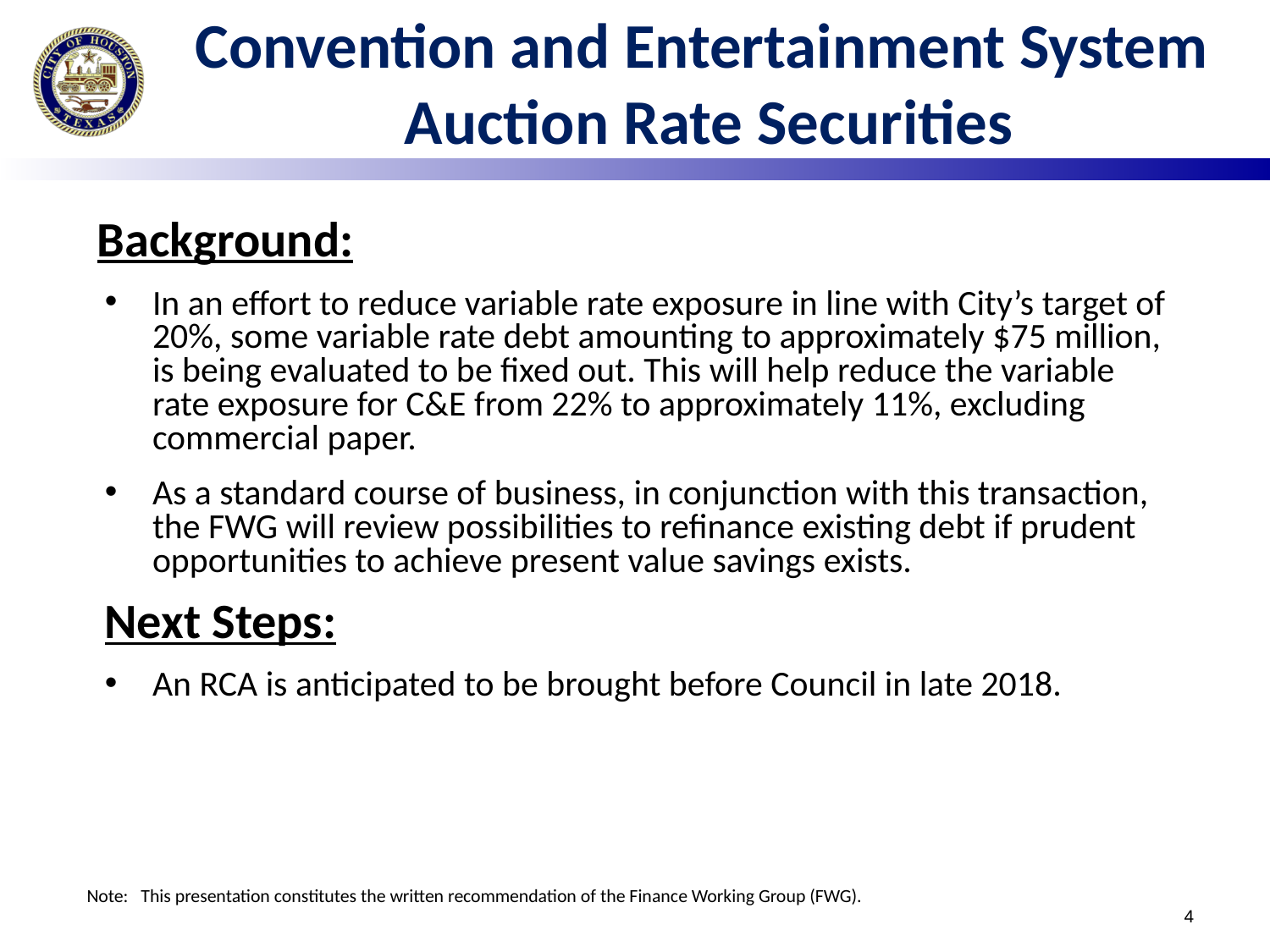

# Convention and Entertainment System Auction Rate Securities
Background:
In an effort to reduce variable rate exposure in line with City’s target of 20%, some variable rate debt amounting to approximately $75 million, is being evaluated to be fixed out. This will help reduce the variable rate exposure for C&E from 22% to approximately 11%, excluding commercial paper.
As a standard course of business, in conjunction with this transaction, the FWG will review possibilities to refinance existing debt if prudent opportunities to achieve present value savings exists.
Next Steps:
An RCA is anticipated to be brought before Council in late 2018.

Note:   This presentation constitutes the written recommendation of the Finance Working Group (FWG).
4
4